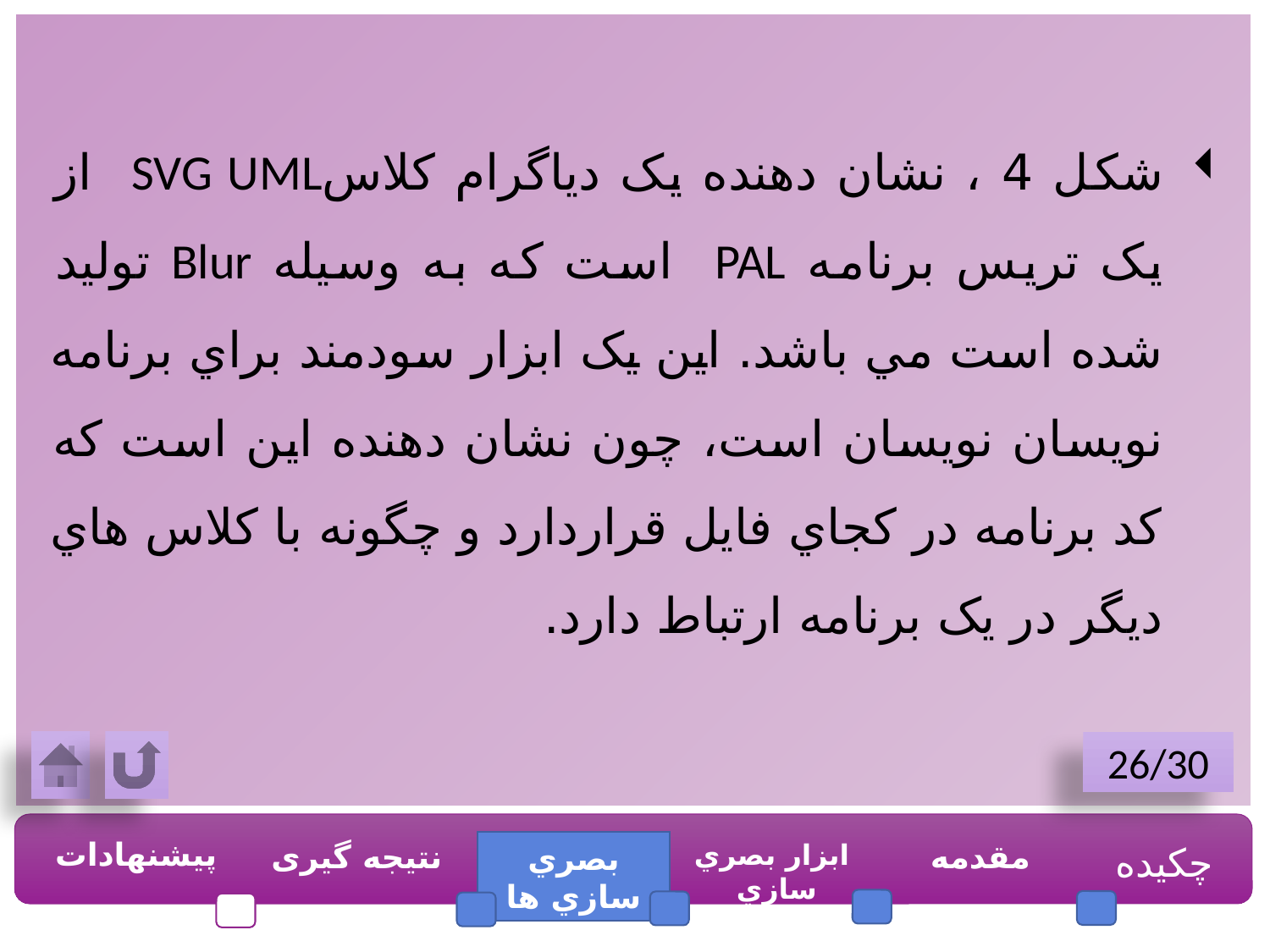

شکل 4 ، نشان دهنده يک دياگرام کلاسSVG UML  از يک تريس برنامه PAL  است که به وسيله Blur توليد شده است مي باشد. اين يک ابزار سودمند براي برنامه نويسان نويسان است، چون نشان دهنده اين است که کد برنامه در کجاي فايل قراردارد و چگونه با کلاس هاي ديگر در يک برنامه ارتباط دارد.

26/30

پیشنهادات
نتیجه گیری
ابزار بصري سازي
مقدمه
چکیده
بصري سازي ها